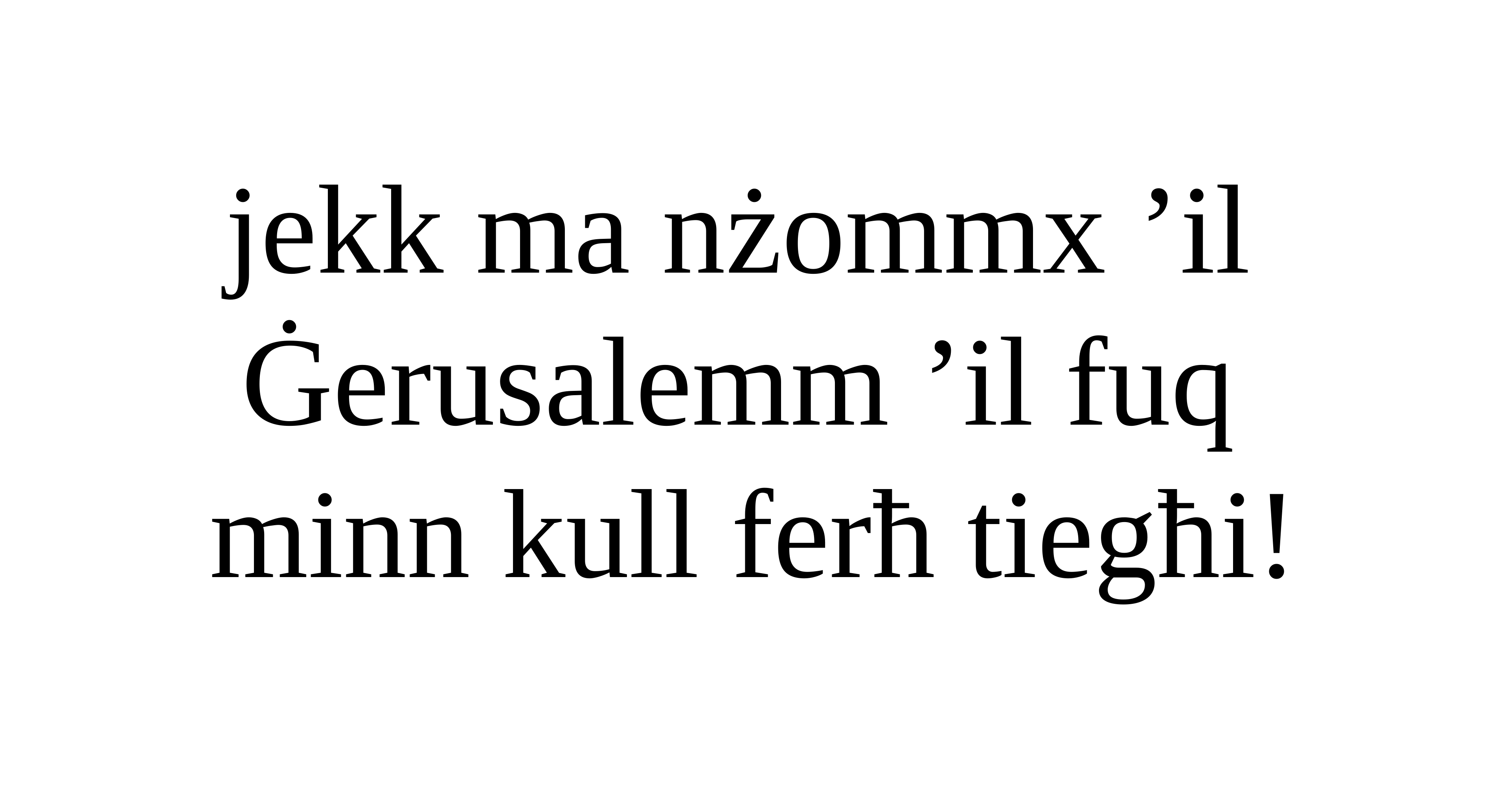

jekk ma nżommx ’il
Ġerusalemm ’il fuq
minn kull ferħ tiegħi!